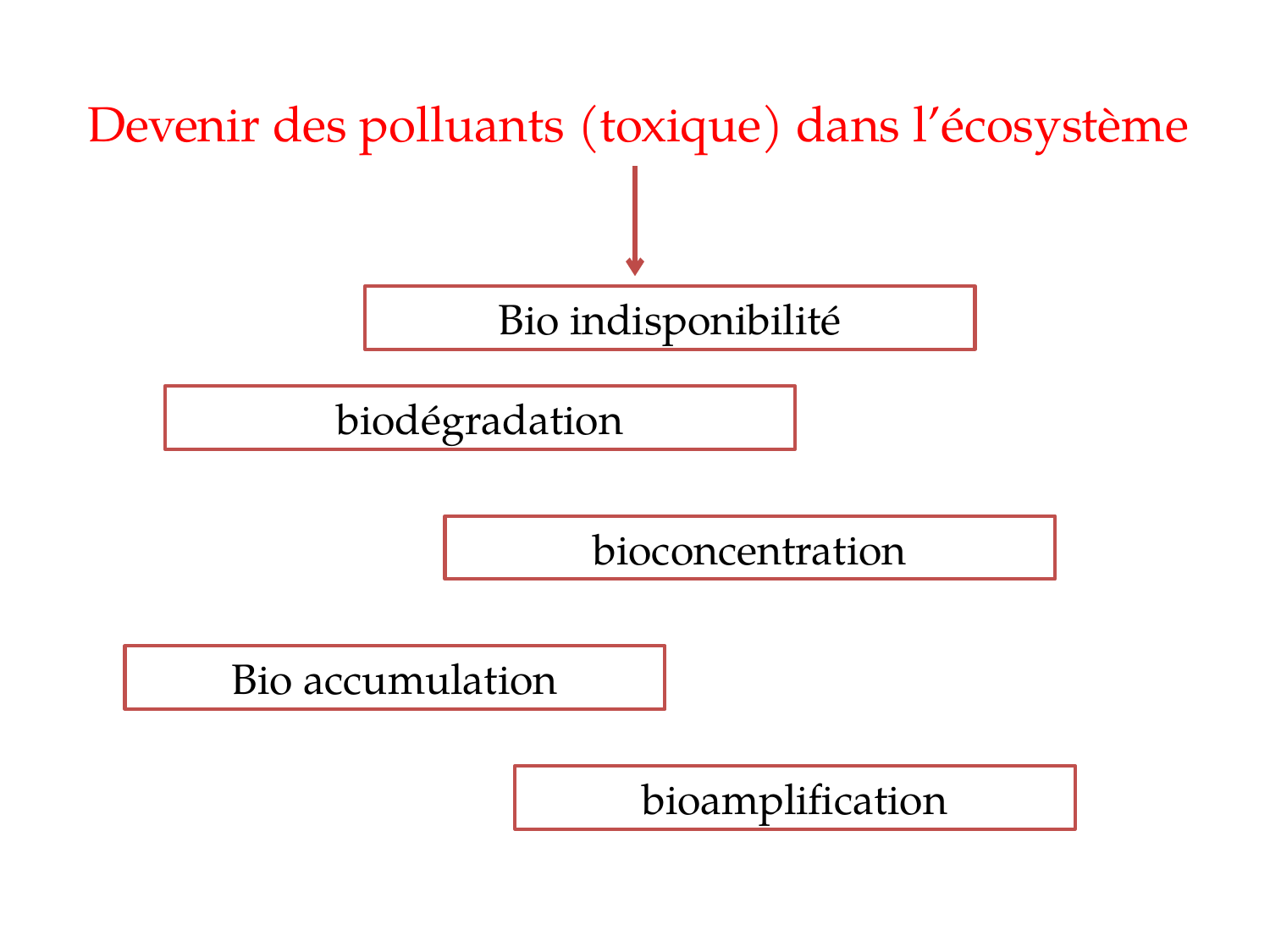

Devenir des polluants (toxique) dans l’écosystème
Bio indisponibilité
biodégradation
bioconcentration
Bio accumulation
bioamplification